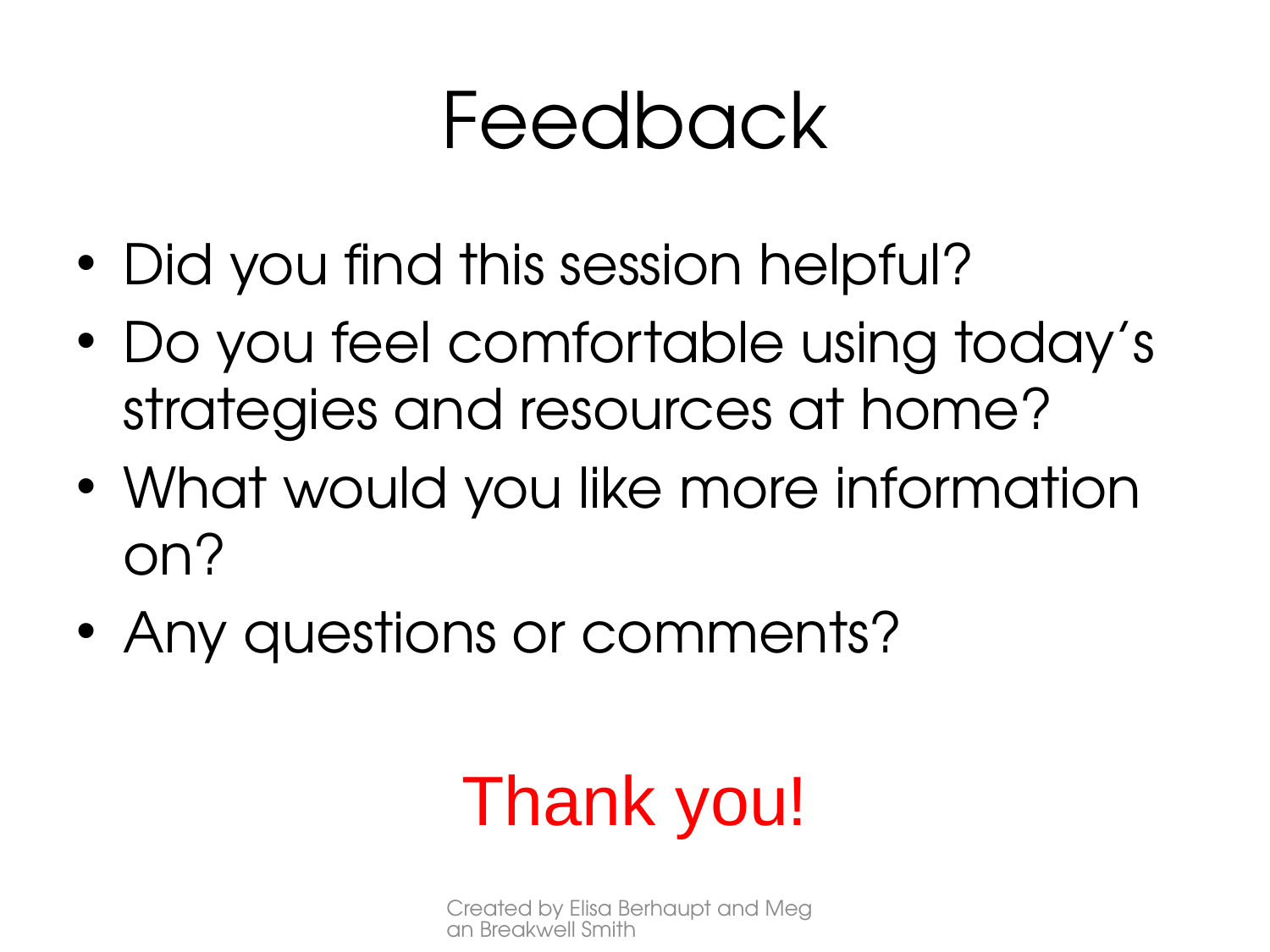

# Feedback
Did you find this session helpful?
Do you feel comfortable using today’s strategies and resources at home?
What would you like more information on?
Any questions or comments?

Thank you!
Created by Elisa Berhaupt and Megan Breakwell Smith